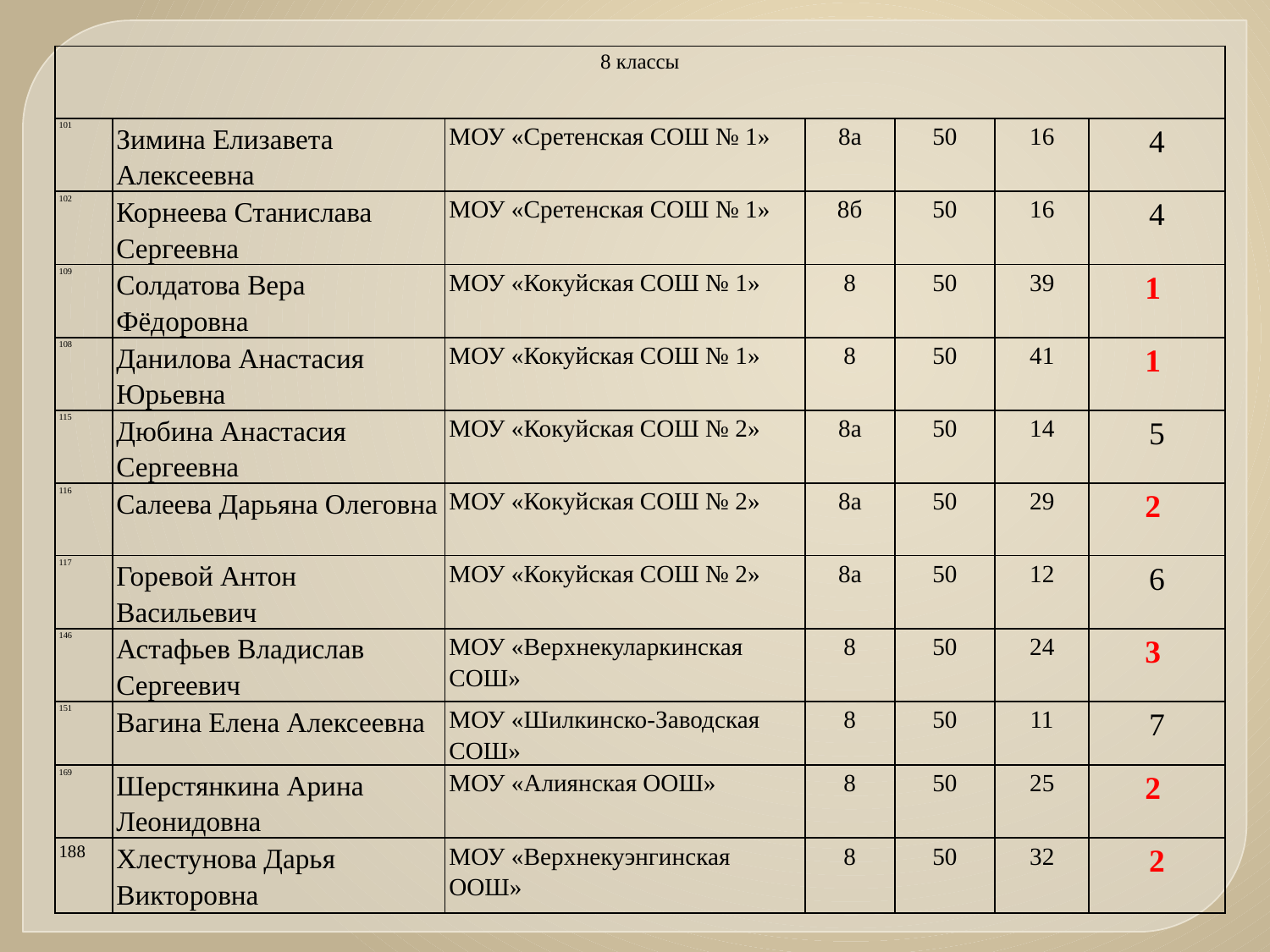

| 8 классы |  |  |  |  |  |  |
| --- | --- | --- | --- | --- | --- | --- |
| 101 | Зимина Елизавета Алексеевна | МОУ «Сретенская СОШ № 1» | 8а | 50 | 16 | 4 |
| 102 | Корнеева Станислава Сергеевна | МОУ «Сретенская СОШ № 1» | 8б | 50 | 16 | 4 |
| 109 | Солдатова Вера Фёдоровна | МОУ «Кокуйская СОШ № 1» | 8 | 50 | 39 | 1 |
| 108 | Данилова Анастасия Юрьевна | МОУ «Кокуйская СОШ № 1» | 8 | 50 | 41 | 1 |
| 115 | Дюбина Анастасия Сергеевна | МОУ «Кокуйская СОШ № 2» | 8а | 50 | 14 | 5 |
| 116 | Салеева Дарьяна Олеговна | МОУ «Кокуйская СОШ № 2» | 8а | 50 | 29 | 2 |
| 117 | Горевой Антон Васильевич | МОУ «Кокуйская СОШ № 2» | 8а | 50 | 12 | 6 |
| 146 | Астафьев Владислав Сергеевич | МОУ «Верхнекуларкинская СОШ» | 8 | 50 | 24 | 3 |
| 151 | Вагина Елена Алексеевна | МОУ «Шилкинско-Заводская СОШ» | 8 | 50 | 11 | 7 |
| 169 | Шерстянкина Арина Леонидовна | МОУ «Алиянская ООШ» | 8 | 50 | 25 | 2 |
| 188 | Хлестунова Дарья Викторовна | МОУ «Верхнекуэнгинская ООШ» | 8 | 50 | 32 | 2 |